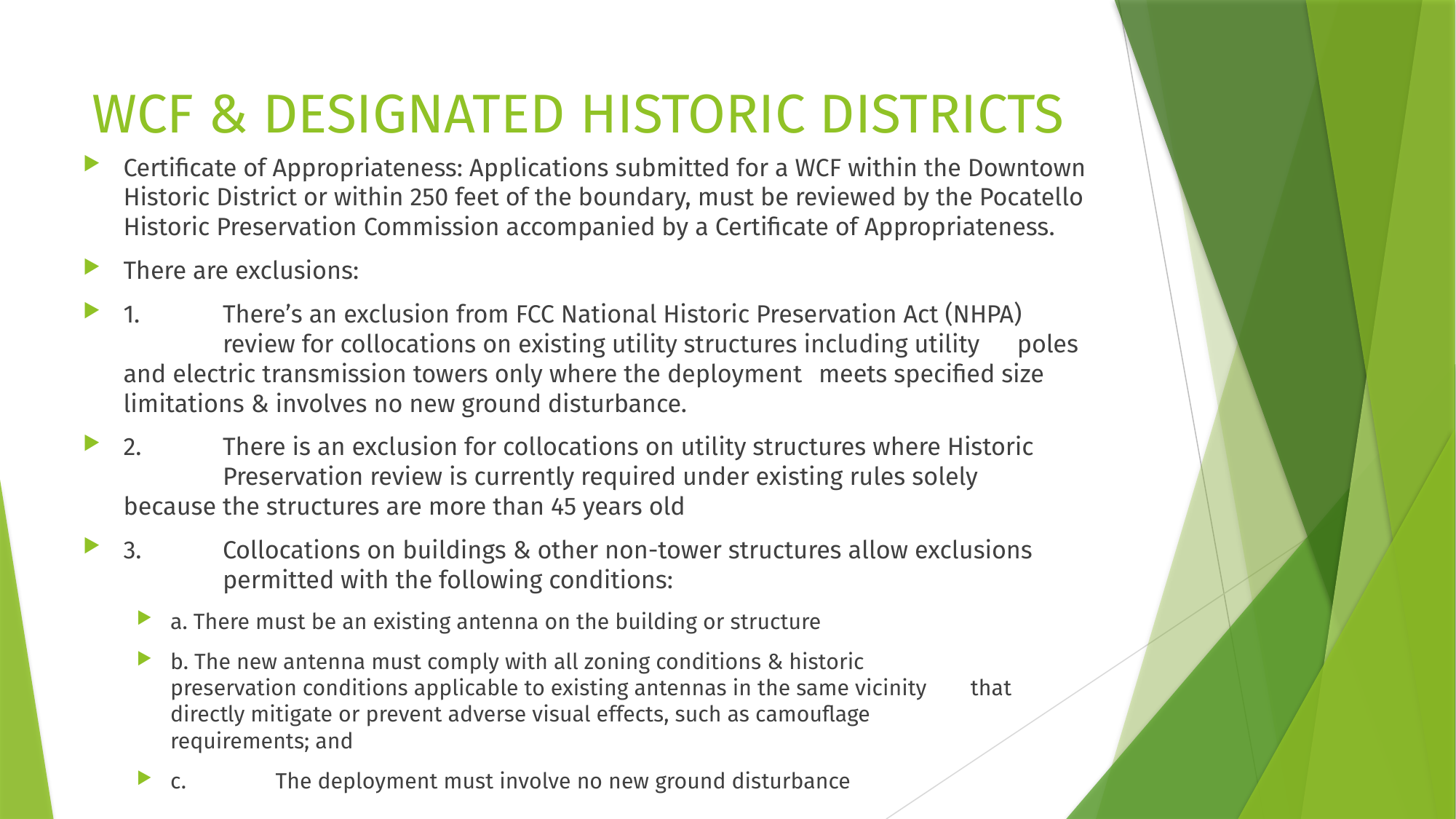

# WCF & DESIGNATED HISTORIC DISTRICTS
Certificate of Appropriateness: Applications submitted for a WCF within the Downtown Historic District or within 250 feet of the boundary, must be reviewed by the Pocatello Historic Preservation Commission accompanied by a Certificate of Appropriateness.
There are exclusions:
1. 	There’s an exclusion from FCC National Historic Preservation Act (NHPA) 			review for collocations on existing utility structures including utility 				poles and electric transmission towers only where the deployment 				meets specified size limitations & involves no new ground disturbance.
2.	There is an exclusion for collocations on utility structures where Historic 			Preservation review is currently required under existing rules solely 				because the structures are more than 45 years old
3.	Collocations on buildings & other non-tower structures allow exclusions 			permitted with the following conditions:
a. There must be an existing antenna on the building or structure
b. The new antenna must comply with all zoning conditions & historic 					 preservation conditions applicable to existing antennas in the same vicinity 			 that directly mitigate or prevent adverse visual effects, such as camouflage 		  	 requirements; and
c.	 The deployment must involve no new ground disturbance